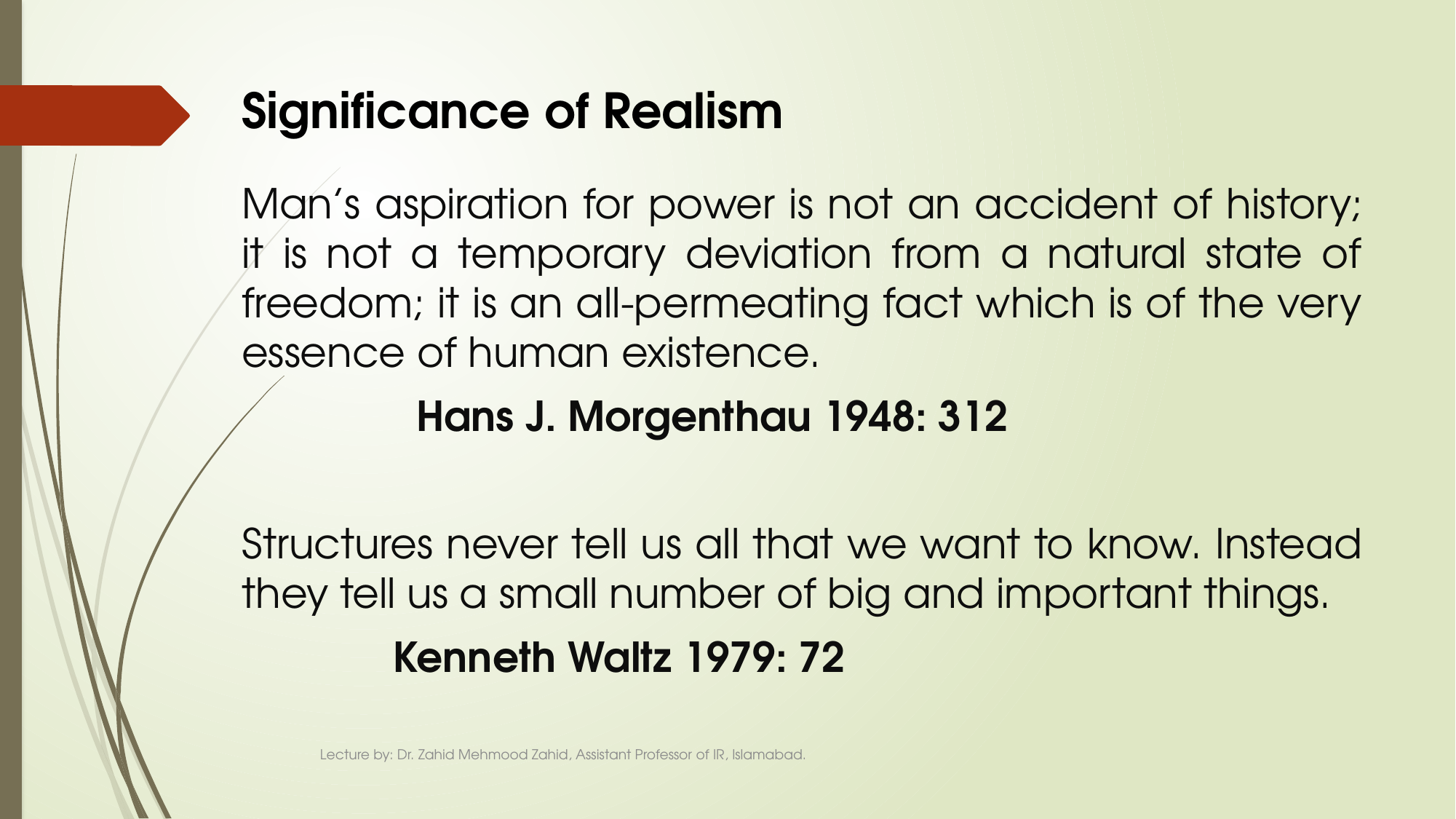

# Significance of Realism
Man’s aspiration for power is not an accident of history; it is not a temporary deviation from a natural state of freedom; it is an all-permeating fact which is of the very essence of human existence.
								      Hans J. Morgenthau 1948: 312

Structures never tell us all that we want to know. Instead they tell us a small number of big and important things.
											    Kenneth Waltz 1979: 72
Lecture by: Dr. Zahid Mehmood Zahid, Assistant Professor of IR, Islamabad.